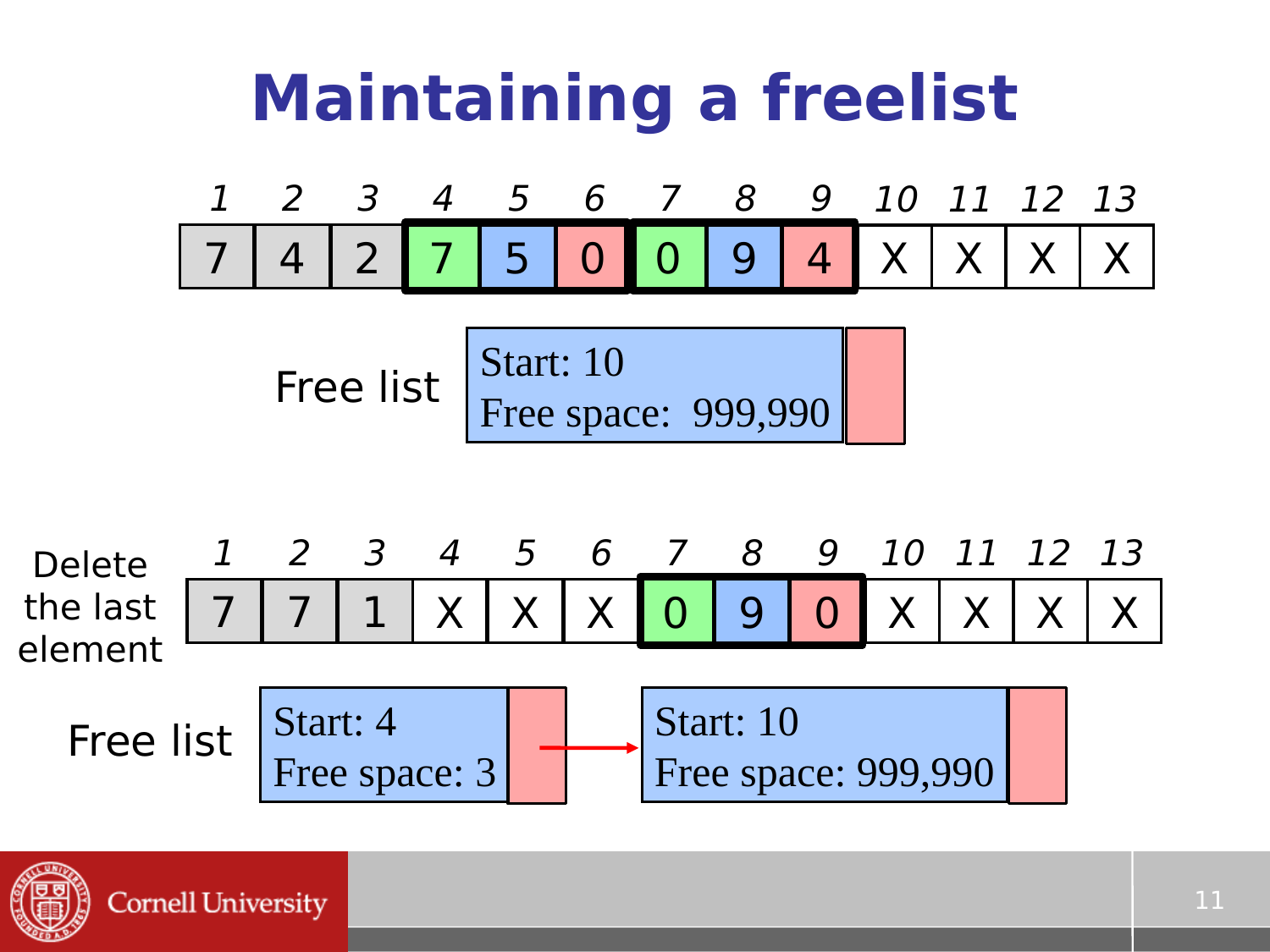

# Maintaining a freelist
1
2
3
4
5
6
7
8
9
10
11
12
13

7
4
2
7
5
0
0
9
4
X
X
X
X
Start: 10
Free space:  999,990

Free list
1
2
3
4
5
6
7
8
9
10
11
12
13

7
7
1
X
X
X
0
9
0
X
X
X
X
Delete the last element
Start: 4
Free space: 3

Start: 10
Free space: 999,990

Free list
11